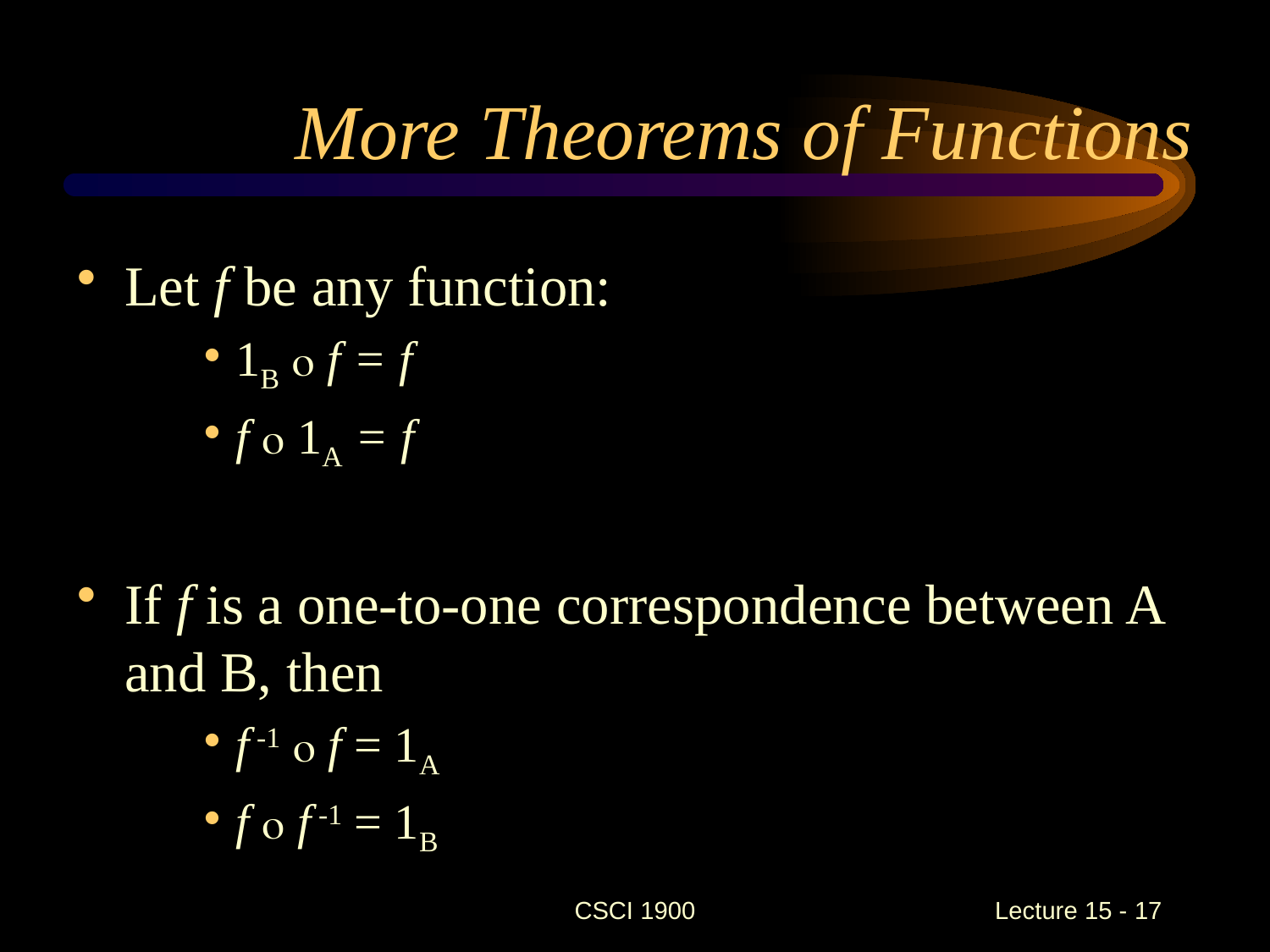

# More Theorems of Functions
Let f be any function:
1B ο f = f
f ο 1A = f

If f is a one-to-one correspondence between A and B, then
f -1 ο f = 1A
f ο f -1 = 1B

CSCI 1900
 Lecture 15 - 17